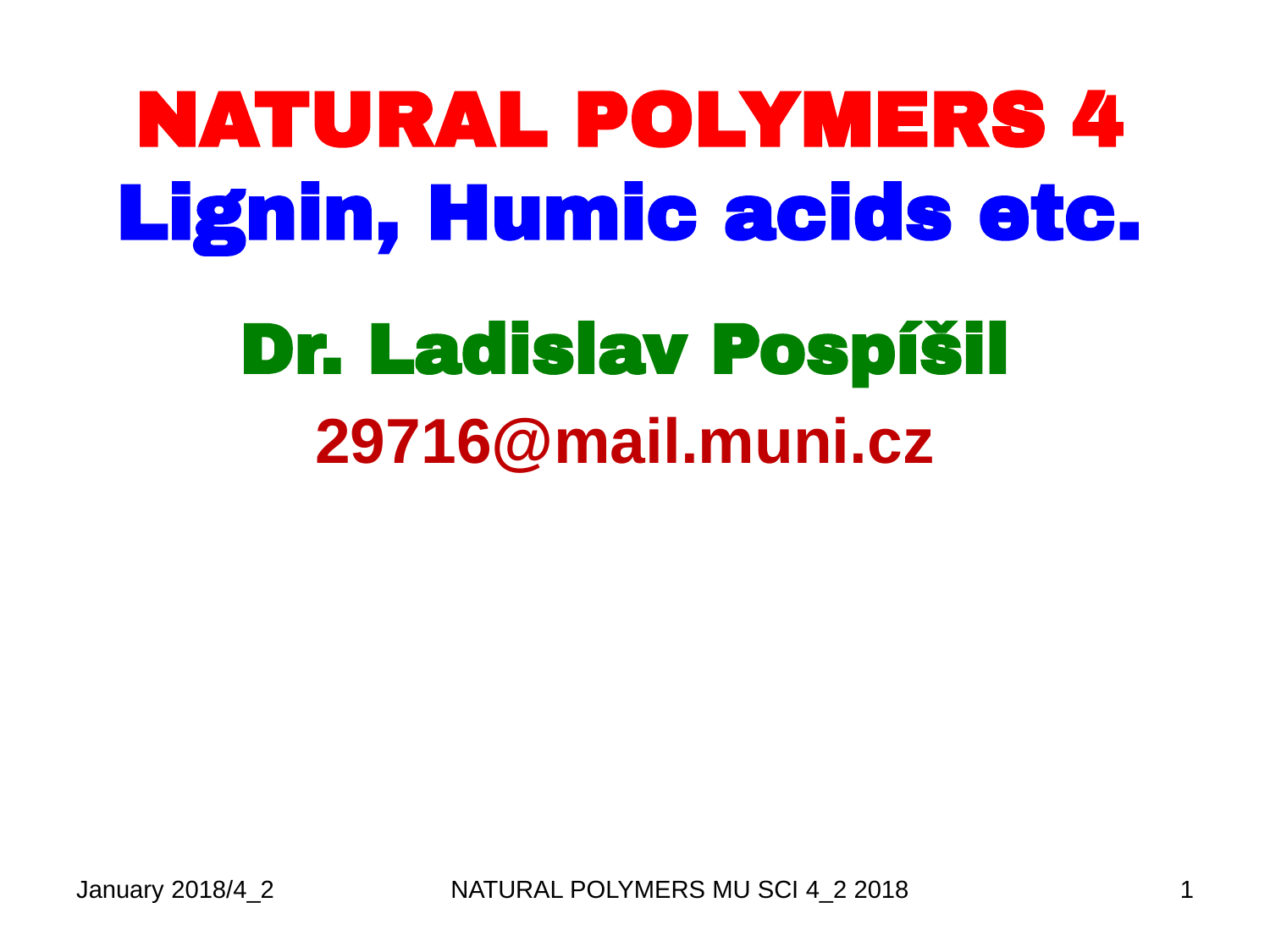

# NATURAL POLYMERS 4 Lignin, Humic acids etc.
Dr. Ladislav Pospíšil
29716@mail.muni.cz

January 2018/4_2
NATURAL POLYMERS MU SCI 4_2 2018
1